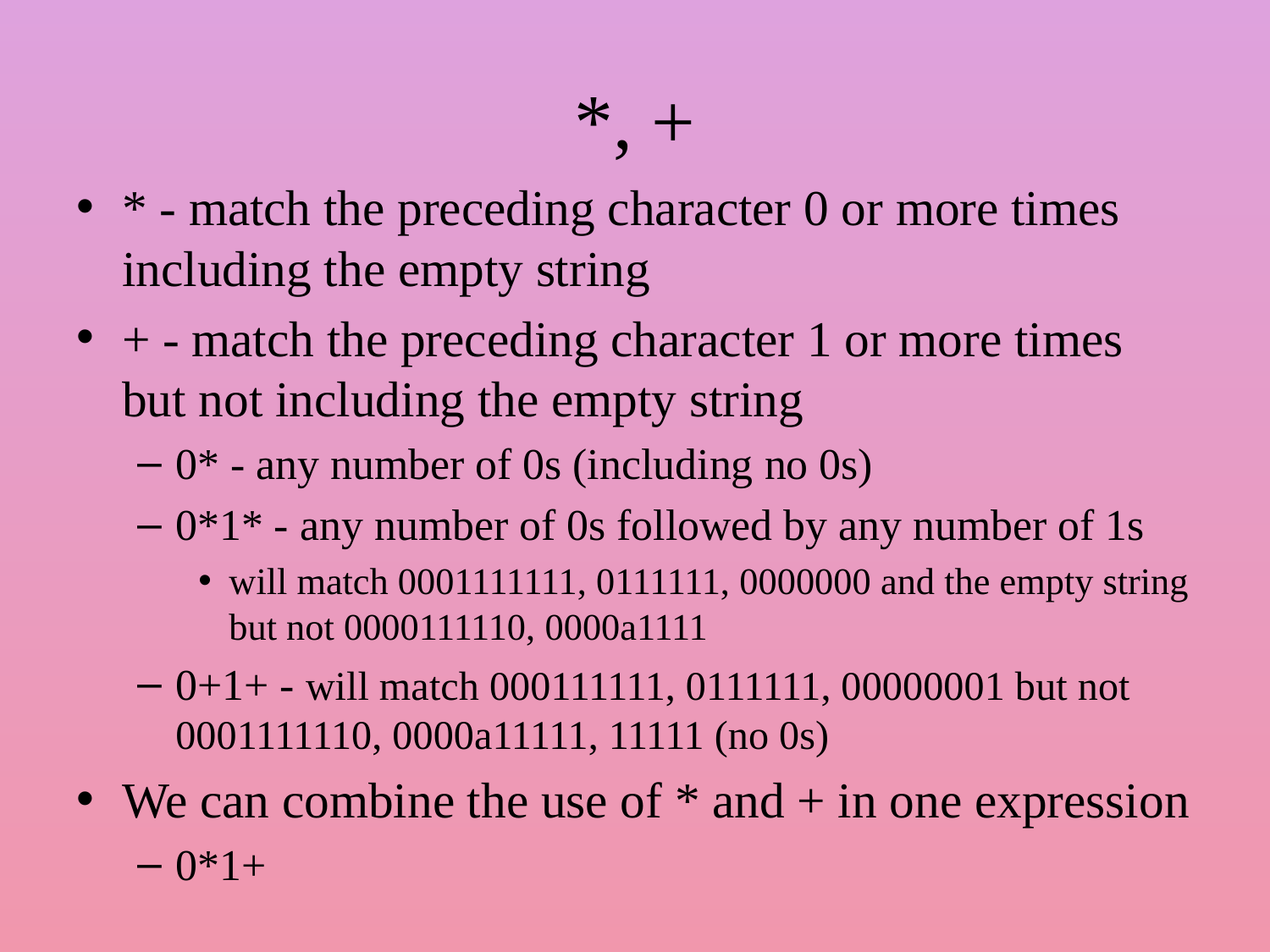

# *, +
* - match the preceding character 0 or more times including the empty string
+ - match the preceding character 1 or more times but not including the empty string
0* - any number of 0s (including no 0s)
0*1* - any number of 0s followed by any number of 1s
will match 0001111111, 0111111, 0000000 and the empty string but not 0000111110, 0000a1111
0+1+ - will match 000111111, 0111111, 00000001 but not 0001111110, 0000a11111, 11111 (no 0s)
We can combine the use of * and + in one expression
0*1+